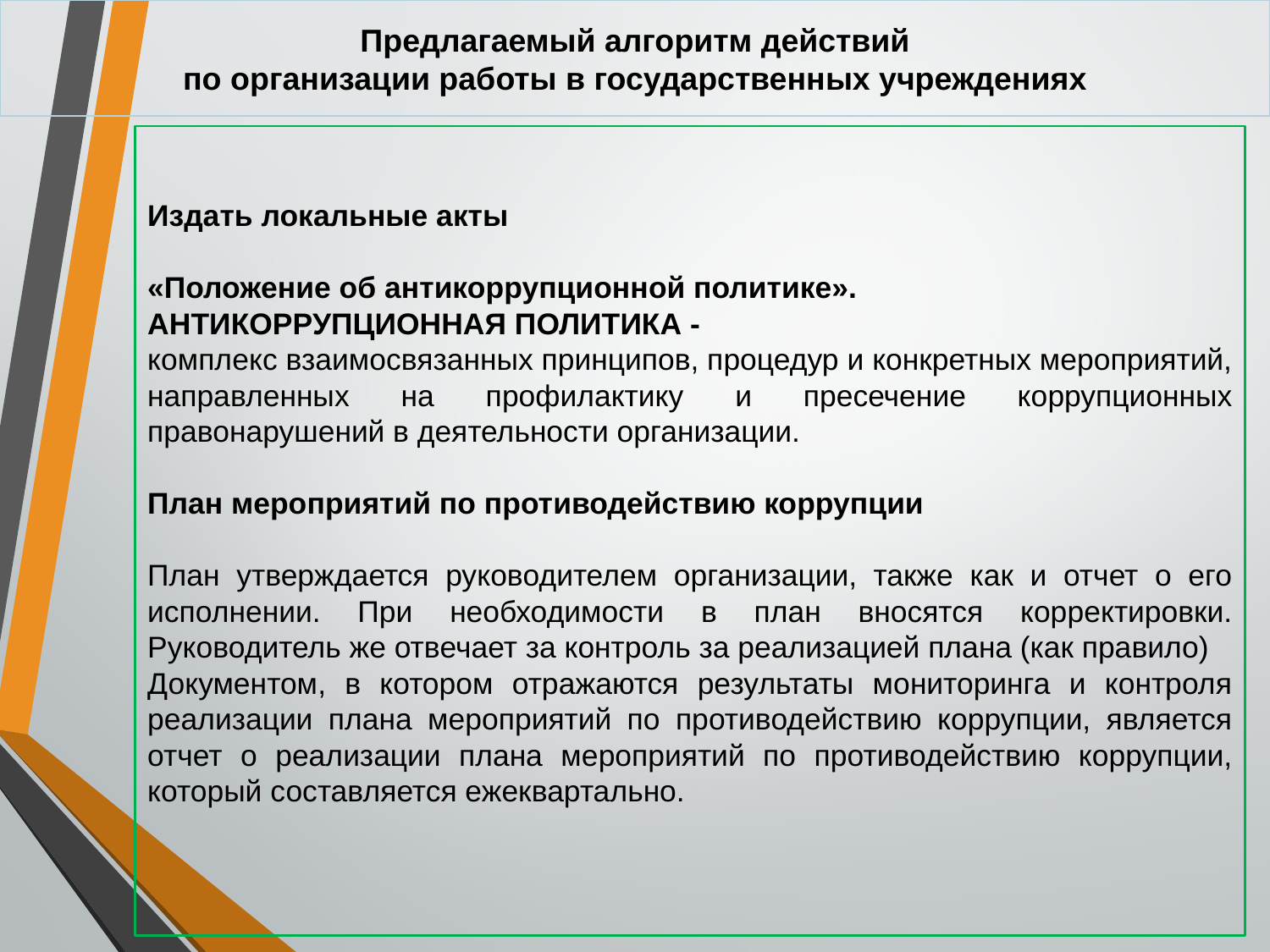

# Предлагаемый алгоритм действий по организации работы в государственных учреждениях
Издать локальные акты

«Положение об антикоррупционной политике».
АНТИКОРРУПЦИОННАЯ ПОЛИТИКА -
комплекс взаимосвязанных принципов, процедур и конкретных мероприятий, направленных на профилактику и пресечение коррупционных правонарушений в деятельности организации.

План мероприятий по противодействию коррупции

План утверждается руководителем организации, также как и отчет о его исполнении. При необходимости в план вносятся корректировки. Руководитель же отвечает за контроль за реализацией плана (как правило)
Документом, в котором отражаются результаты мониторинга и контроля реализации плана мероприятий по противодействию коррупции, является отчет о реализации плана мероприятий по противодействию коррупции, который составляется ежеквартально.